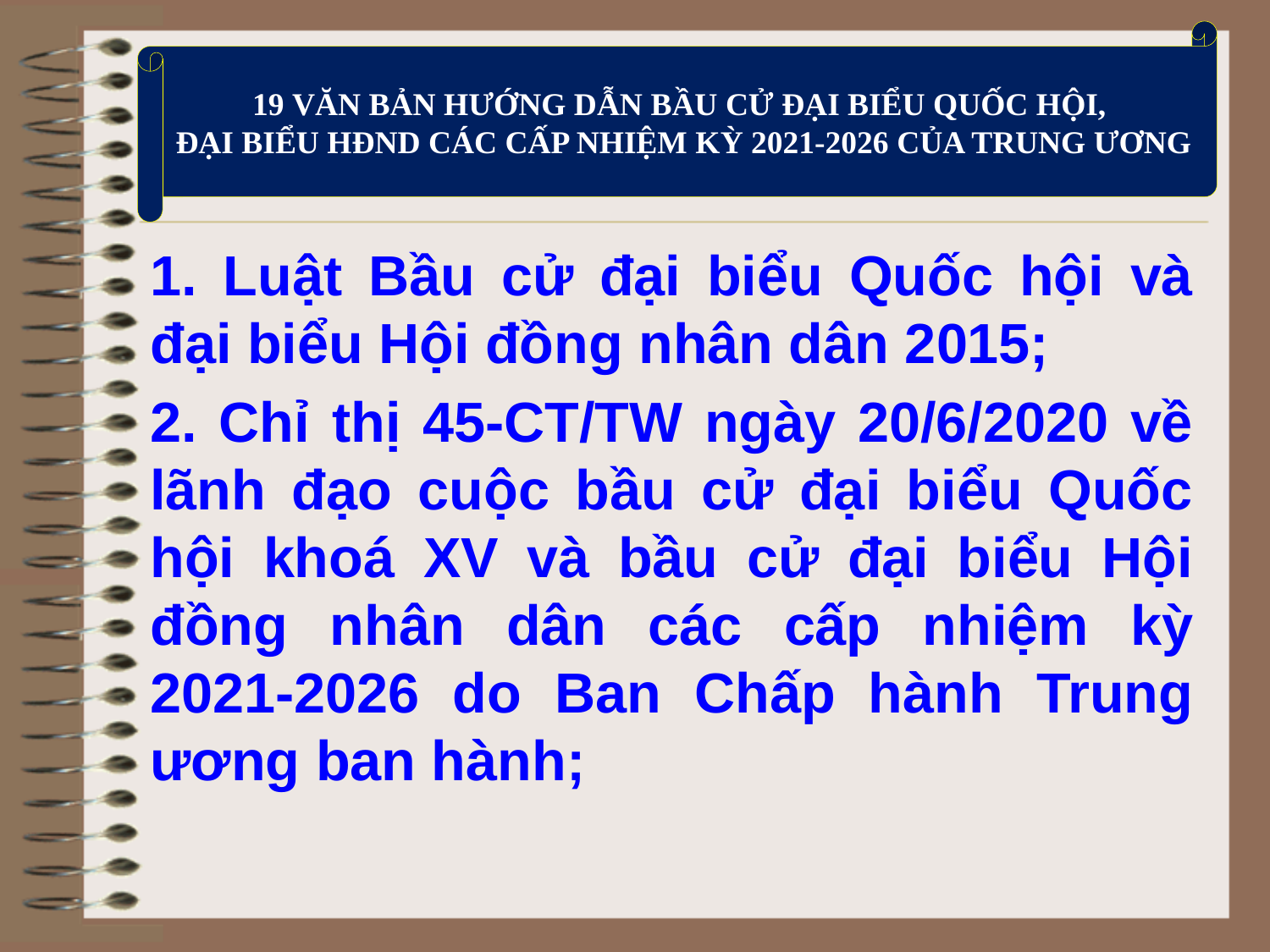

19 VĂN BẢN HƯỚNG DẪN BẦU CỬ ĐẠI BIỂU QUỐC HỘI,
ĐẠI BIỂU HĐND CÁC CẤP NHIỆM KỲ 2021-2026 CỦA TRUNG ƯƠNG
1. Luật Bầu cử đại biểu Quốc hội và đại biểu Hội đồng nhân dân 2015;
2. Chỉ thị 45-CT/TW ngày 20/6/2020 về lãnh đạo cuộc bầu cử đại biểu Quốc hội khoá XV và bầu cử đại biểu Hội đồng nhân dân các cấp nhiệm kỳ 2021-2026 do Ban Chấp hành Trung ương ban hành;